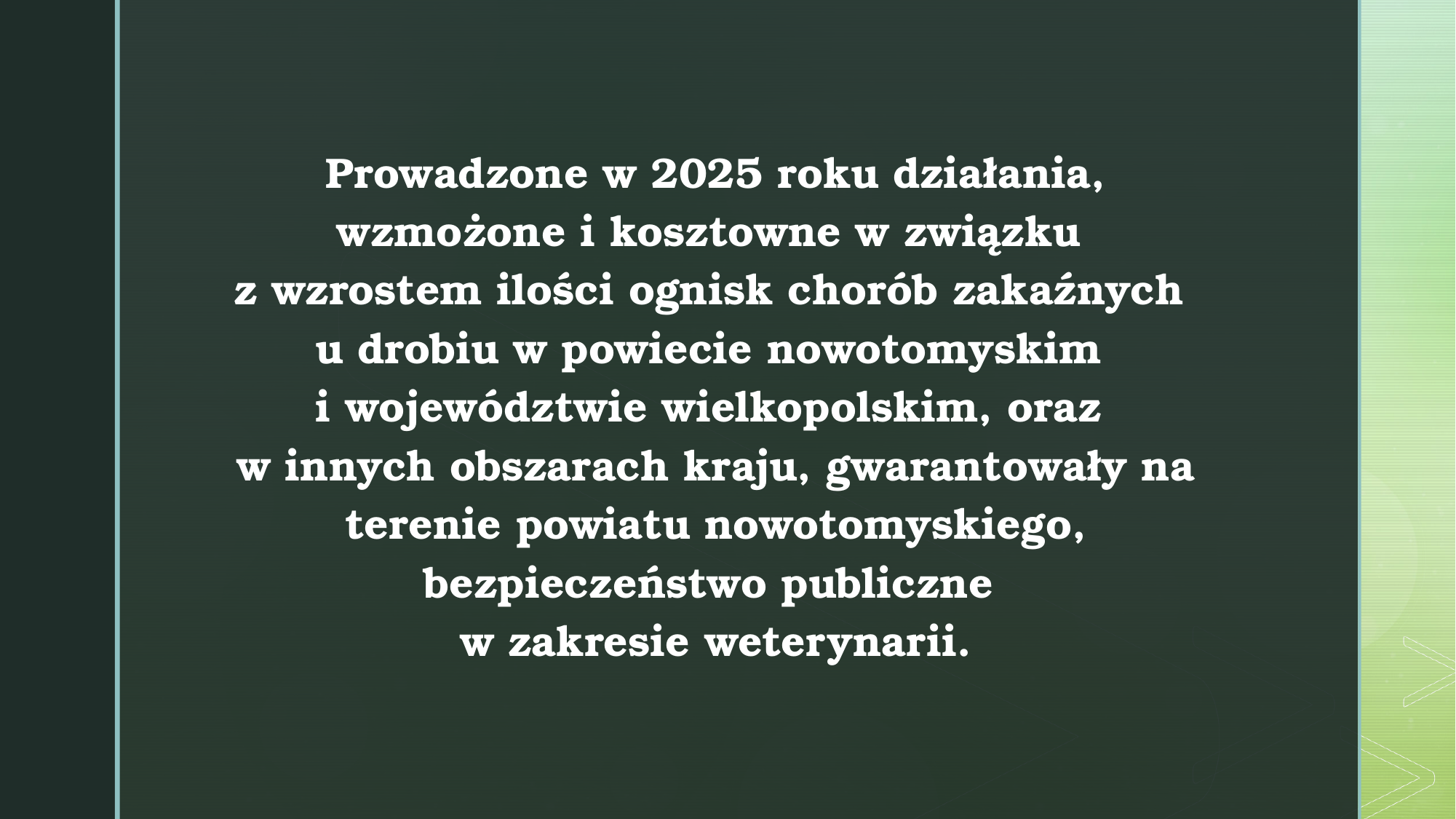

Prowadzone w 2025 roku działania, wzmożone i kosztowne w związku
z wzrostem ilości ognisk chorób zakaźnych
u drobiu w powiecie nowotomyskim
i województwie wielkopolskim, oraz
w innych obszarach kraju, gwarantowały na terenie powiatu nowotomyskiego, bezpieczeństwo publiczne
w zakresie weterynarii.